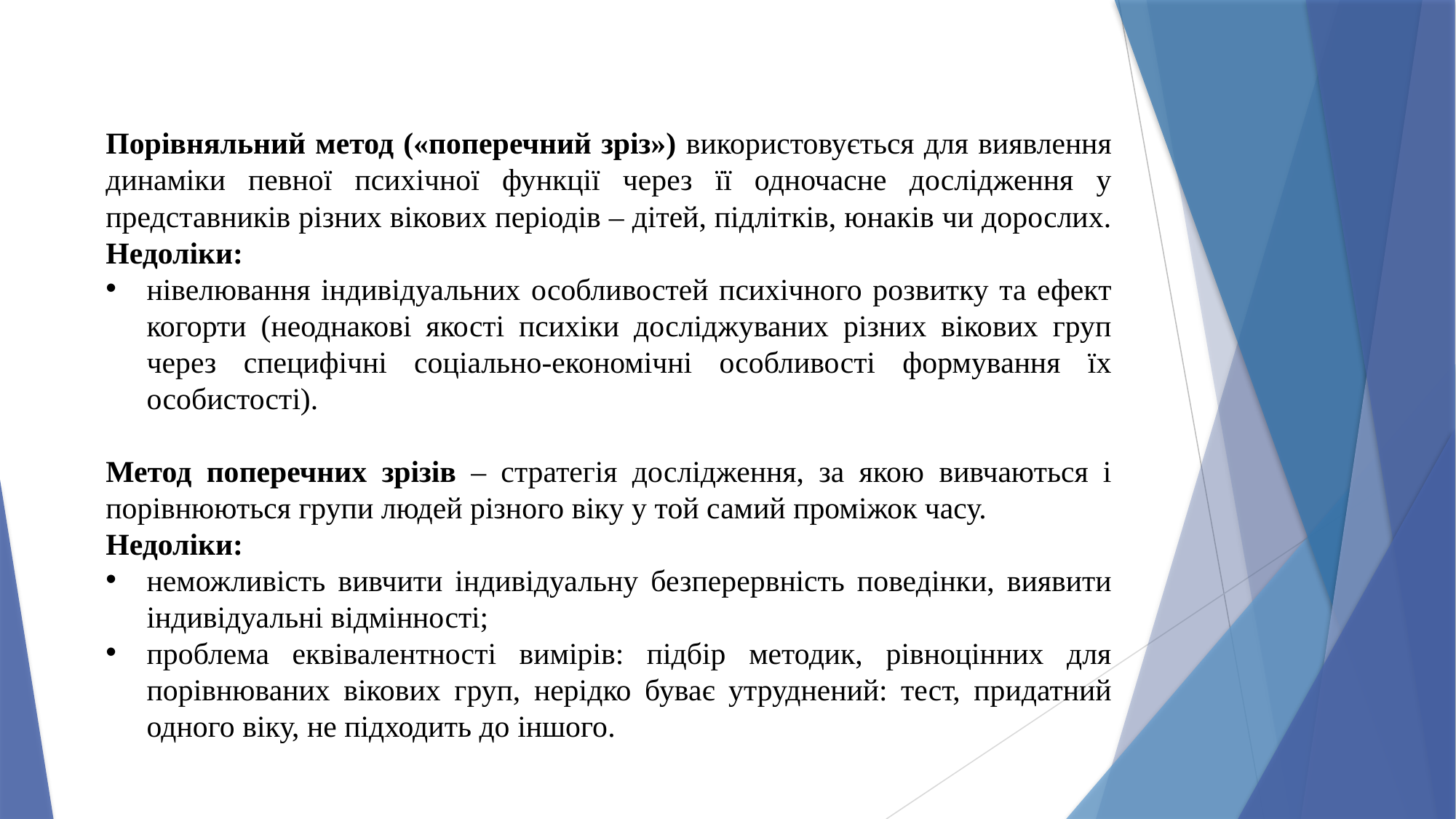

Порівняльний метод («поперечний зріз») використовується для виявлення динаміки певної психічної функції через її одночасне дослідження у представників різних вікових періодів – дітей, підлітків, юнаків чи дорослих.
Недоліки:
нівелювання індивідуальних особливостей психічного розвитку та ефект когорти (неоднакові якості психіки досліджуваних різних вікових груп через специфічні соціально-економічні особливості формування їх особистості).

Метод поперечних зрізів – стратегія дослідження, за якою вивчаються і порівнюються групи людей різного віку у той самий проміжок часу.
Недоліки:
неможливість вивчити індивідуальну безперервність поведінки, виявити індивідуальні відмінності;
проблема еквівалентності вимірів: підбір методик, рівноцінних для порівнюваних вікових груп, нерідко буває утруднений: тест, придатний одного віку, не підходить до іншого.